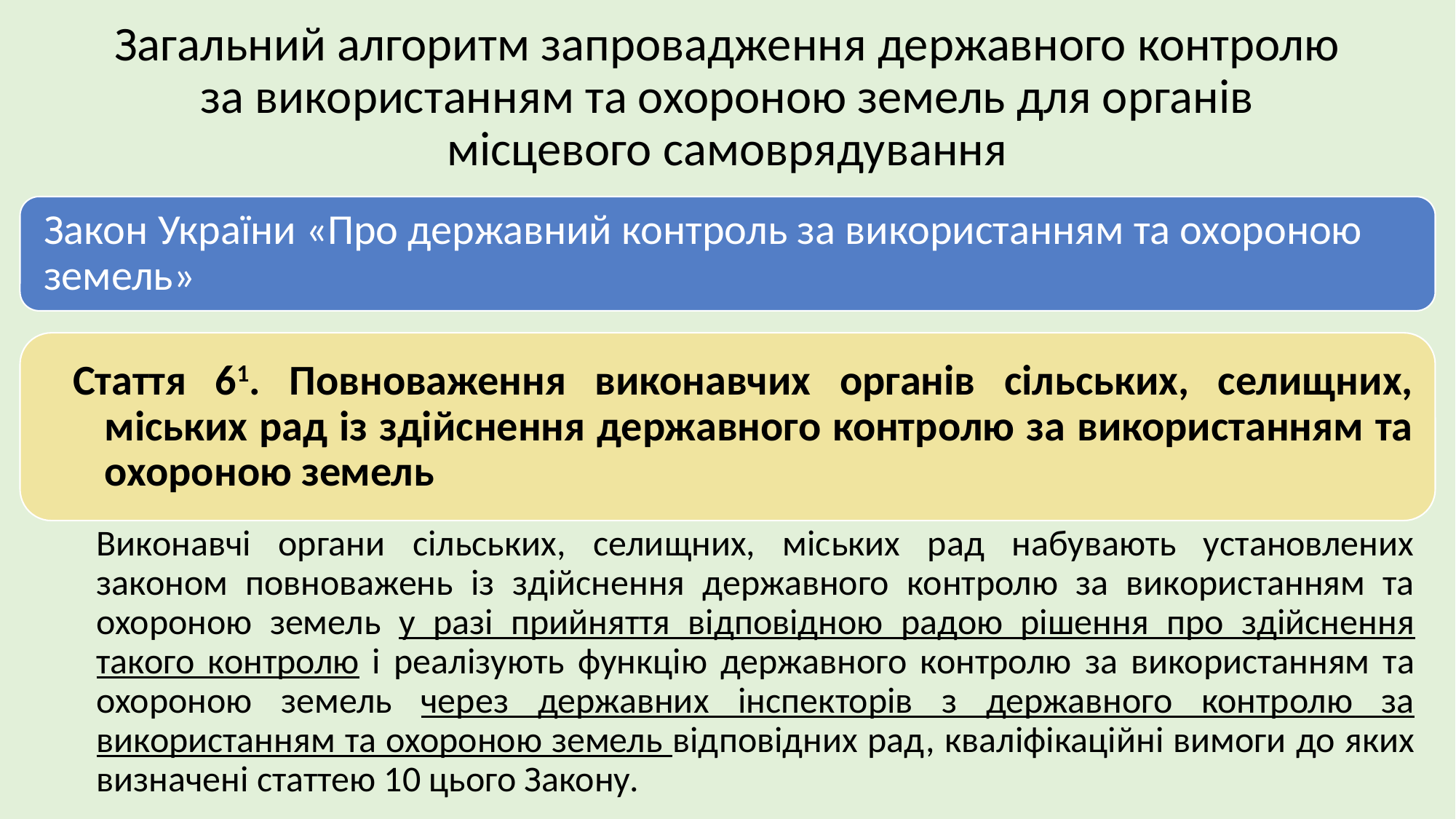

# Загальний алгоритм запровадження державного контролю за використанням та охороною земель для органів місцевого самоврядування
Закон України «Про державний контроль за використанням та охороною земель»
Стаття 61. Повноваження виконавчих органів сільських, селищних, міських рад із здійснення державного контролю за використанням та охороною земель
Виконавчі органи сільських, селищних, міських рад набувають установлених законом повноважень із здійснення державного контролю за використанням та охороною земель у разі прийняття відповідною радою рішення про здійснення такого контролю і реалізують функцію державного контролю за використанням та охороною земель через державних інспекторів з державного контролю за використанням та охороною земель відповідних рад, кваліфікаційні вимоги до яких визначені статтею 10 цього Закону.